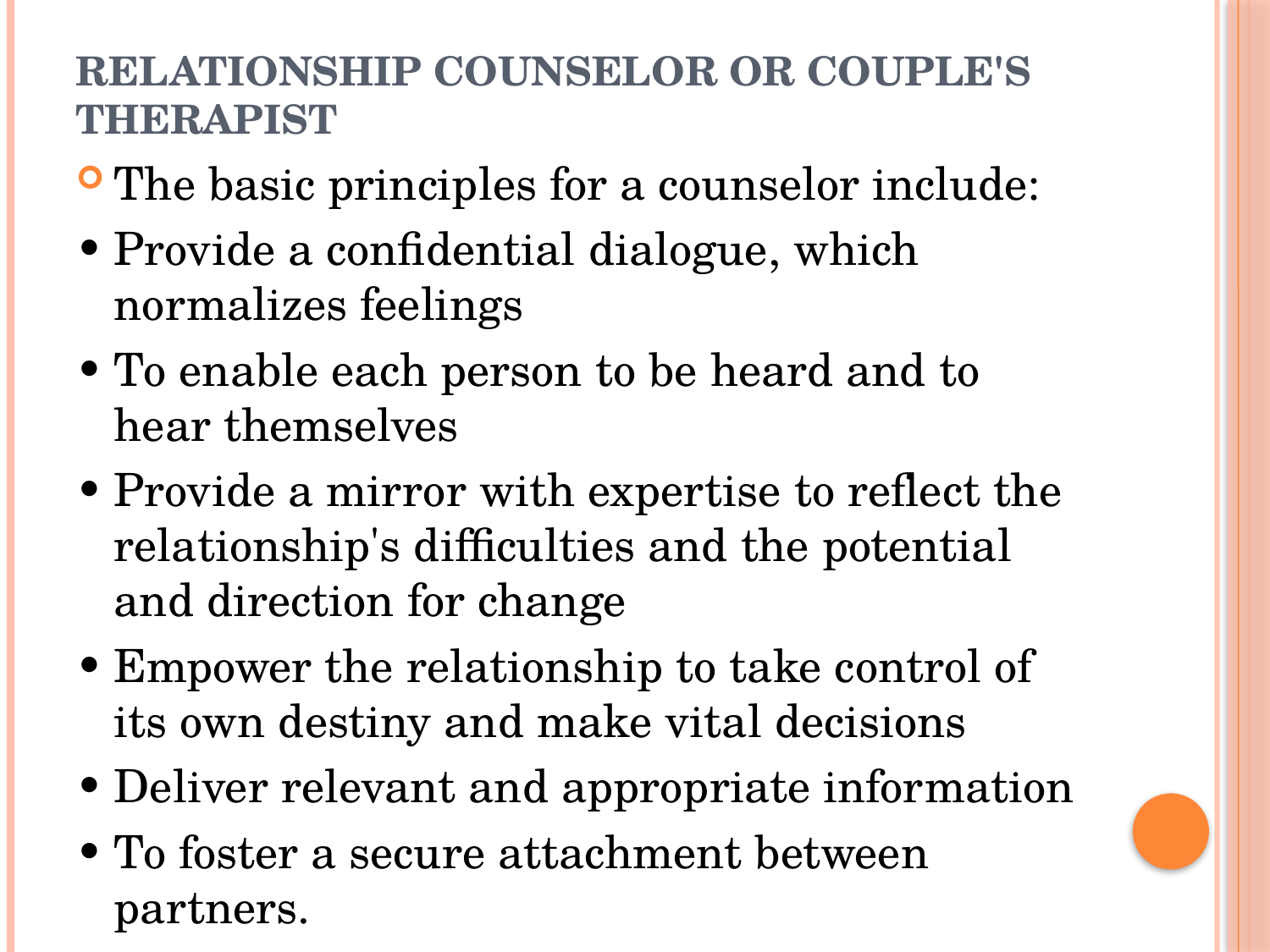

# Relationship counselor or couple's therapist
The basic principles for a counselor include:
•	Provide a confidential dialogue, which normalizes feelings
•	To enable each person to be heard and to hear themselves
•	Provide a mirror with expertise to reflect the relationship's difficulties and the potential and direction for change
•	Empower the relationship to take control of its own destiny and make vital decisions
•	Deliver relevant and appropriate information
•	To foster a secure attachment between partners.